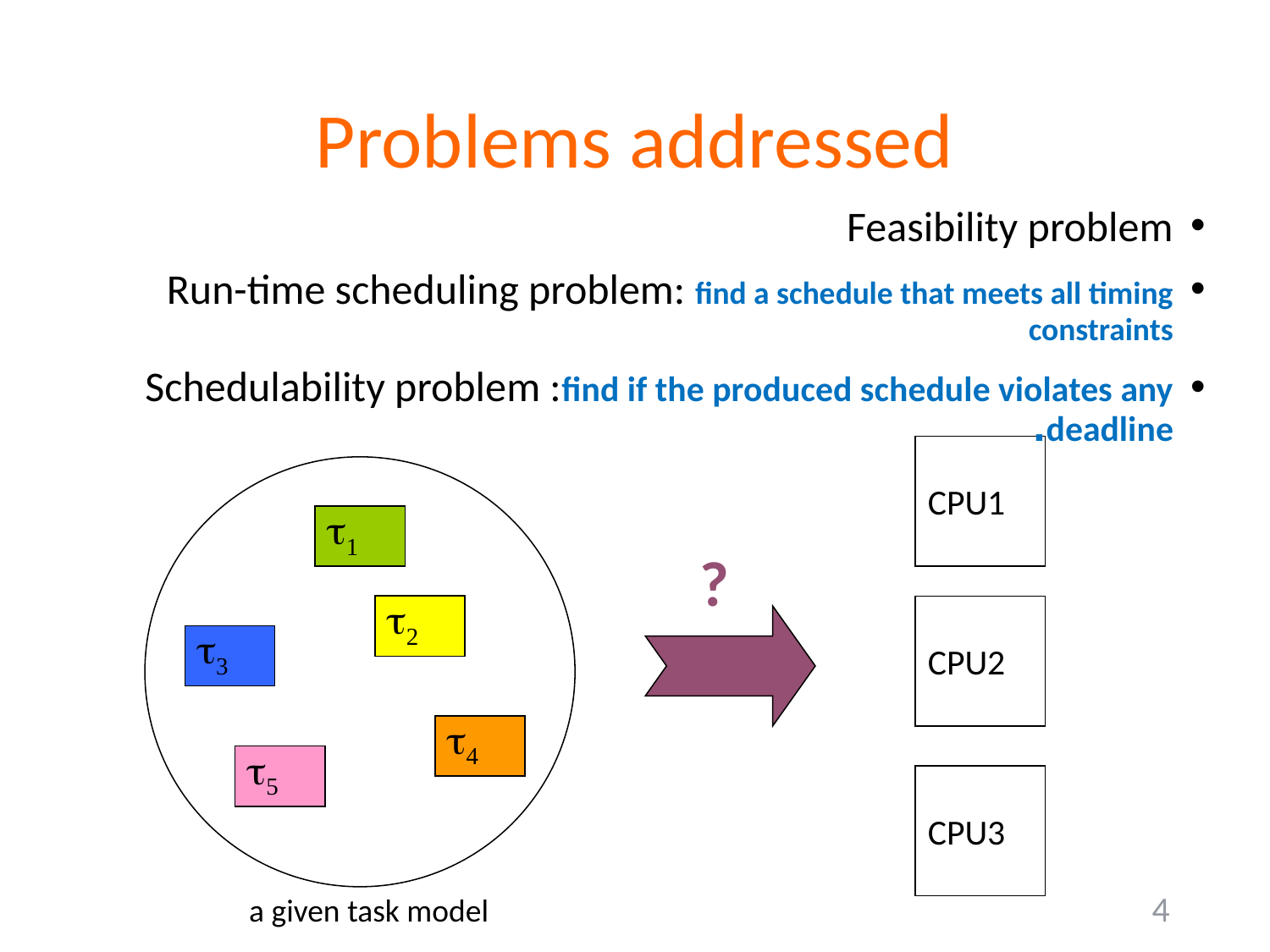

# Problems addressed
Feasibility problem
Run-time scheduling problem: find a schedule that meets all timing constraints
Schedulability problem :find if the produced schedule violates any deadline.
CPU1

τ1
?
τ2
CPU2

τ3
τ4
τ5
CPU3
4
a given task model